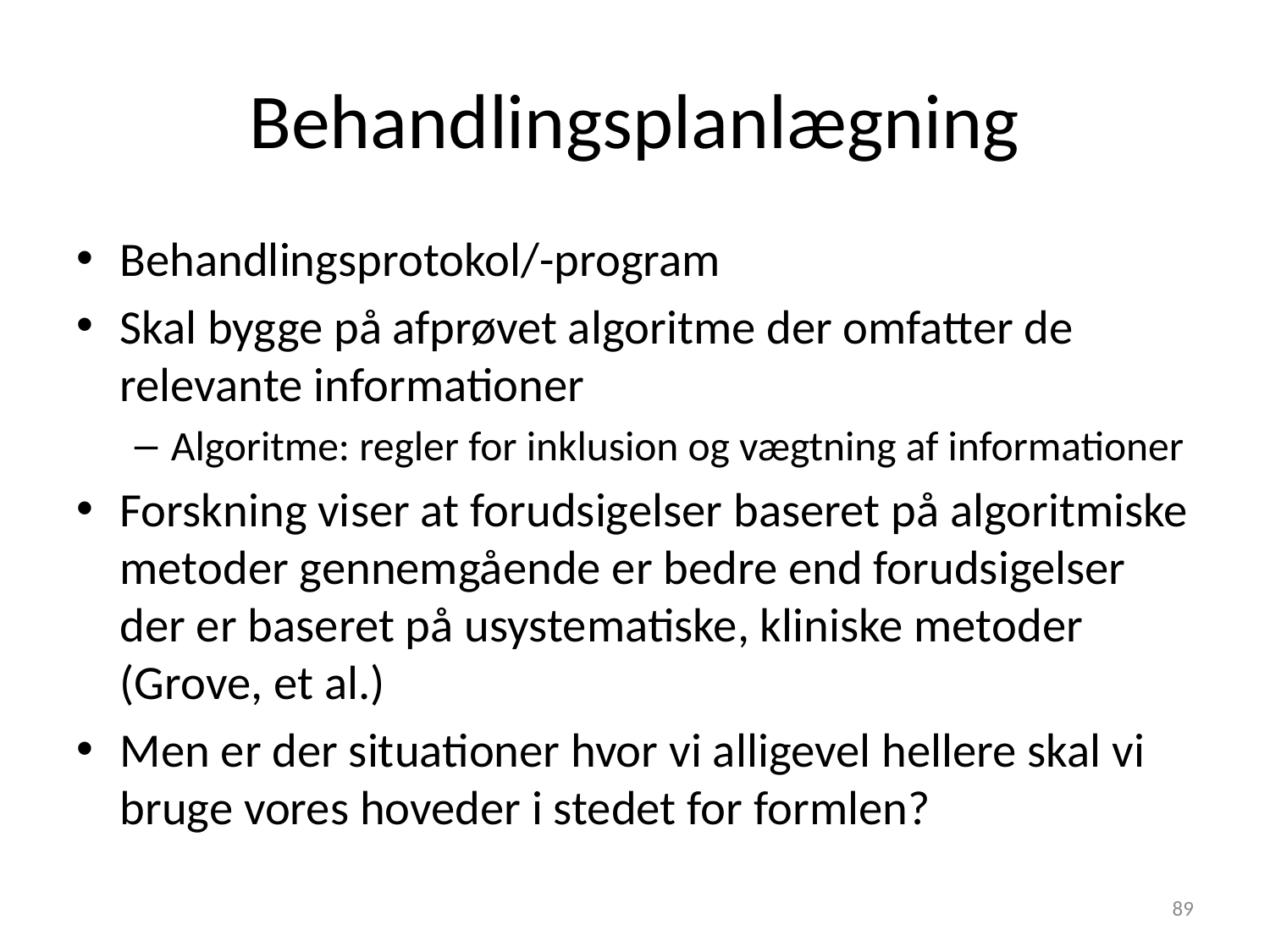

# Behandlingsplanlægning
Behandlingsprotokol/-program
Skal bygge på afprøvet algoritme der omfatter de relevante informationer
Algoritme: regler for inklusion og vægtning af informationer
Forskning viser at forudsigelser baseret på algoritmiske metoder gennemgående er bedre end forudsigelser der er baseret på usystematiske, kliniske metoder (Grove, et al.)
Men er der situationer hvor vi alligevel hellere skal vi bruge vores hoveder i stedet for formlen?

89